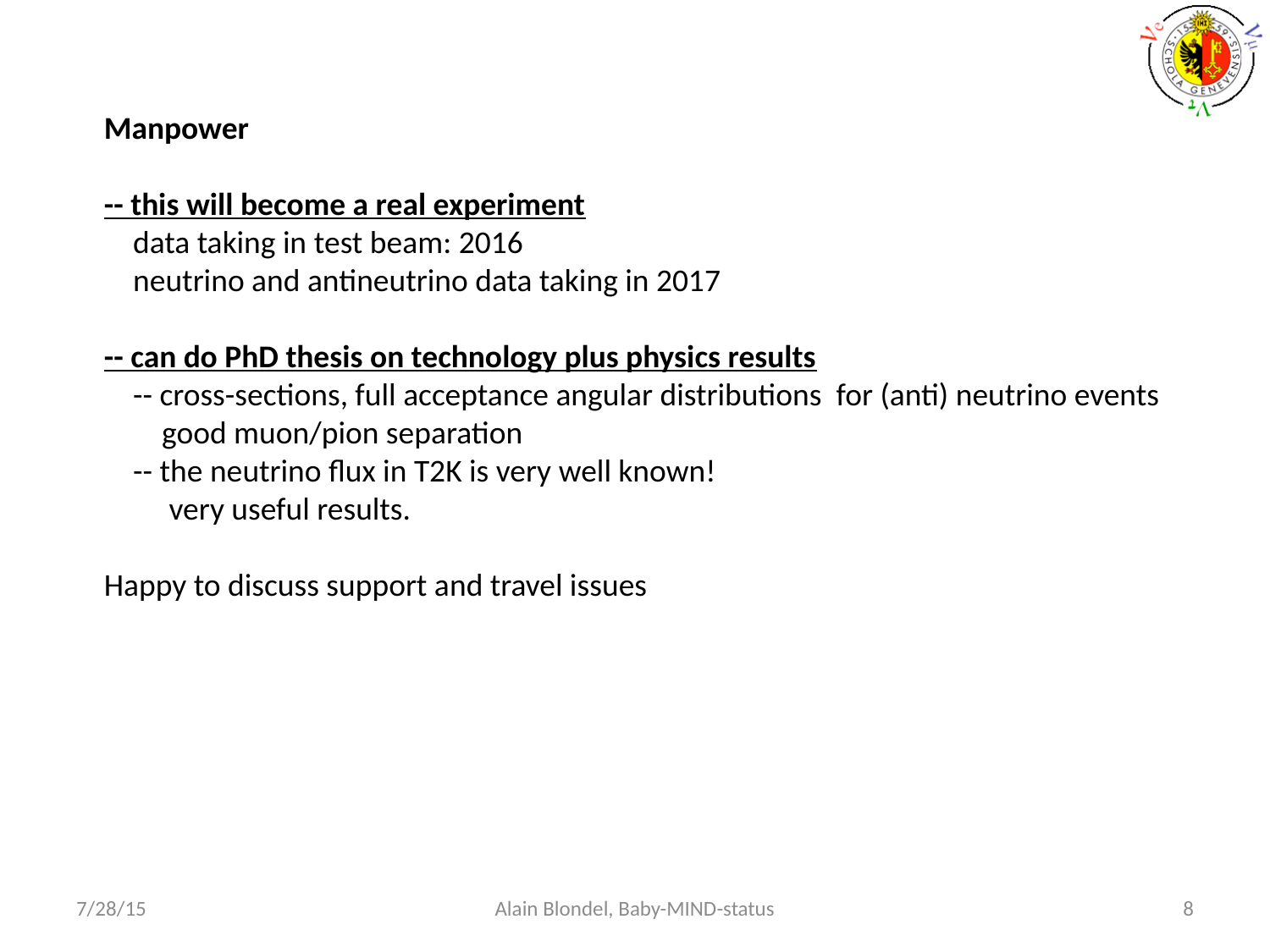

Manpower

-- this will become a real experiment
    data taking in test beam: 2016
    neutrino and antineutrino data taking in 2017

-- can do PhD thesis on technology plus physics results
    -- cross-sections, full acceptance angular distributions  for (anti) neutrino events
        good muon/pion separation
    -- the neutrino flux in T2K is very well known!
         very useful results.

Happy to discuss support and travel issues
7/28/15
Alain Blondel, Baby-MIND-status
8